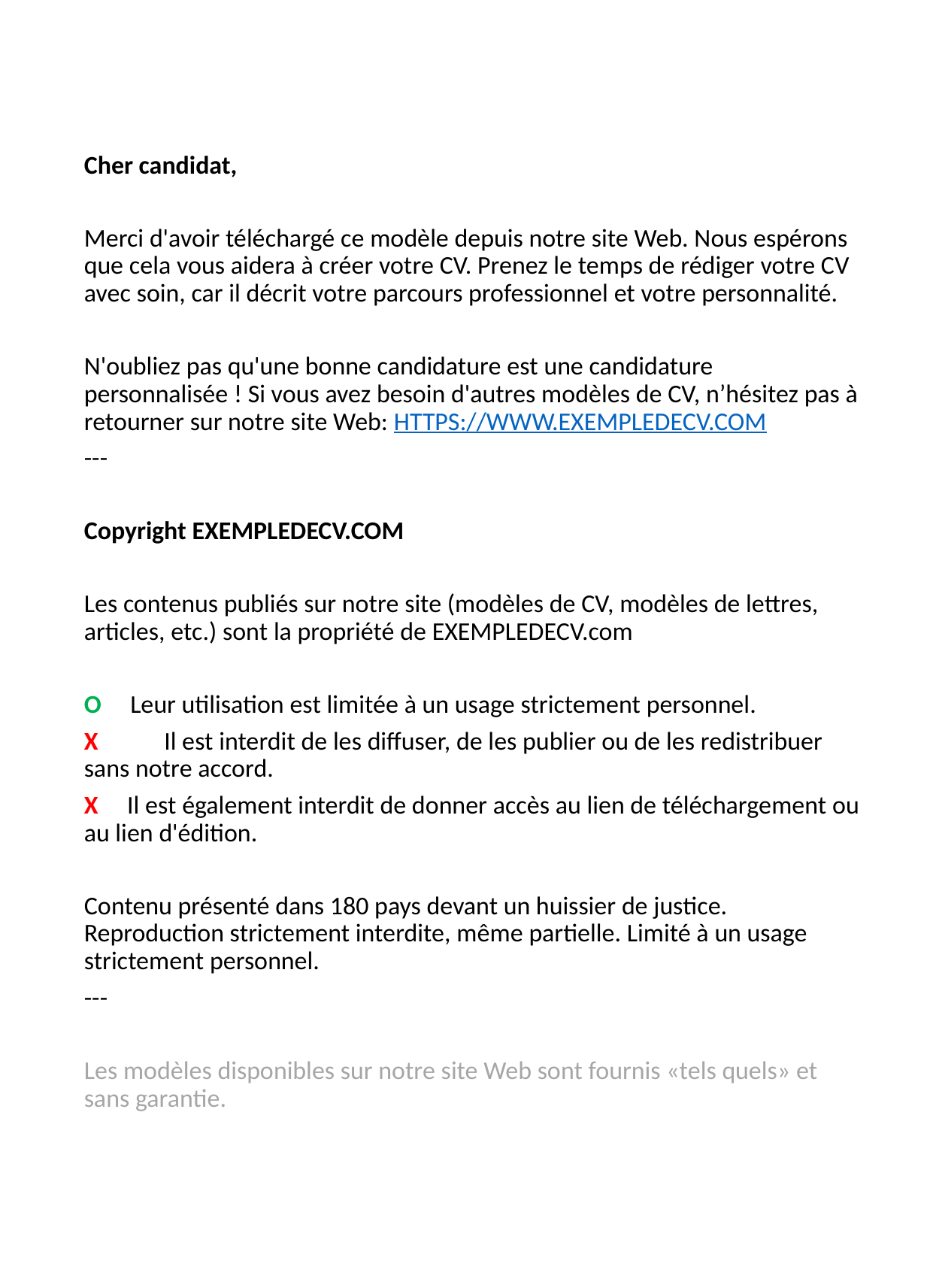

Cher candidat,

Merci d'avoir téléchargé ce modèle depuis notre site Web. Nous espérons que cela vous aidera à créer votre CV. Prenez le temps de rédiger votre CV avec soin, car il décrit votre parcours professionnel et votre personnalité.

N'oubliez pas qu'une bonne candidature est une candidature personnalisée ! Si vous avez besoin d'autres modèles de CV, n’hésitez pas à retourner sur notre site Web: HTTPS://WWW.EXEMPLEDECV.COM
---

Copyright EXEMPLEDECV.COM

Les contenus publiés sur notre site (modèles de CV, modèles de lettres, articles, etc.) sont la propriété de EXEMPLEDECV.com

O     Leur utilisation est limitée à un usage strictement personnel.
X 	Il est interdit de les diffuser, de les publier ou de les redistribuer sans notre accord.
X     Il est également interdit de donner accès au lien de téléchargement ou au lien d'édition.

Contenu présenté dans 180 pays devant un huissier de justice. Reproduction strictement interdite, même partielle. Limité à un usage strictement personnel.
---

Les modèles disponibles sur notre site Web sont fournis «tels quels» et sans garantie.